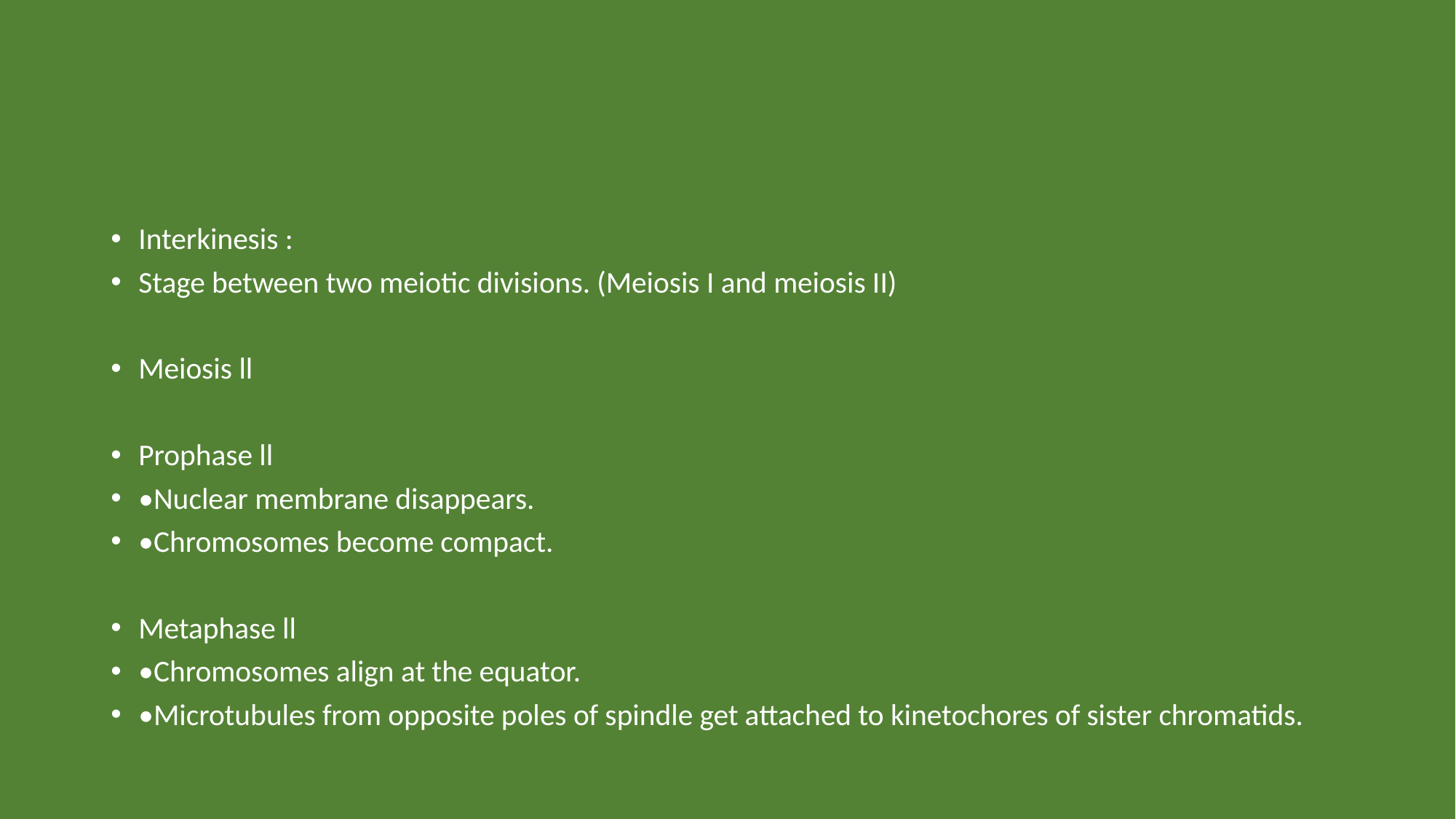

#
Interkinesis :
Stage between two meiotic divisions. (Meiosis I and meiosis II)

Meiosis ll

Prophase ll
•Nuclear membrane disappears.
•Chromosomes become compact.

Metaphase ll
•Chromosomes align at the equator.
•Microtubules from opposite poles of spindle get attached to kinetochores of sister chromatids.